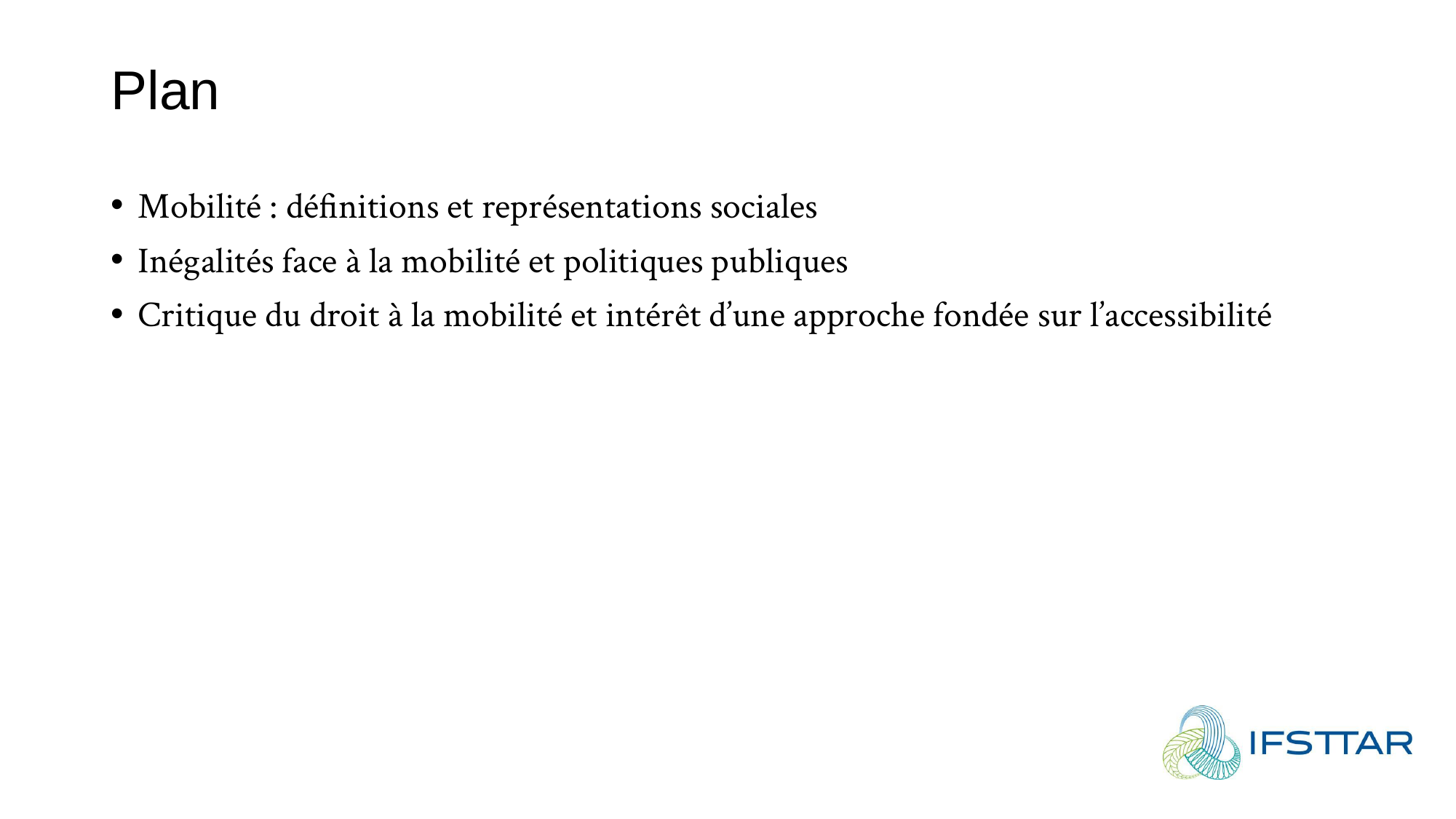

# Plan
Mobilité : définitions et représentations sociales
Inégalités face à la mobilité et politiques publiques
Critique du droit à la mobilité et intérêt d’une approche fondée sur l’accessibilité